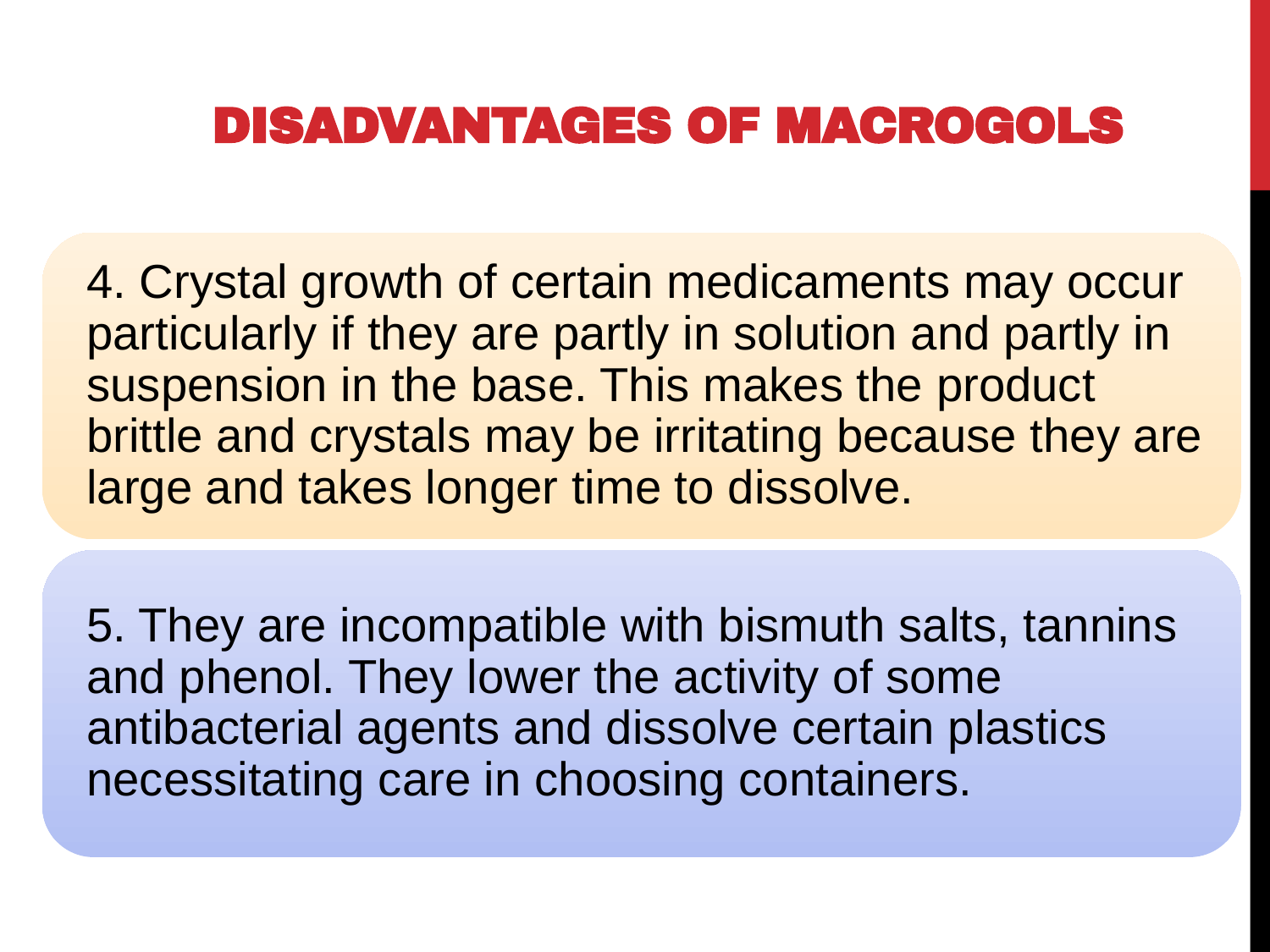

# Disadvantages of macrogols
4. Crystal growth of certain medicaments may occur particularly if they are partly in solution and partly in suspension in the base. This makes the product brittle and crystals may be irritating because they are large and takes longer time to dissolve.
5. They are incompatible with bismuth salts, tannins and phenol. They lower the activity of some antibacterial agents and dissolve certain plastics necessitating care in choosing containers.